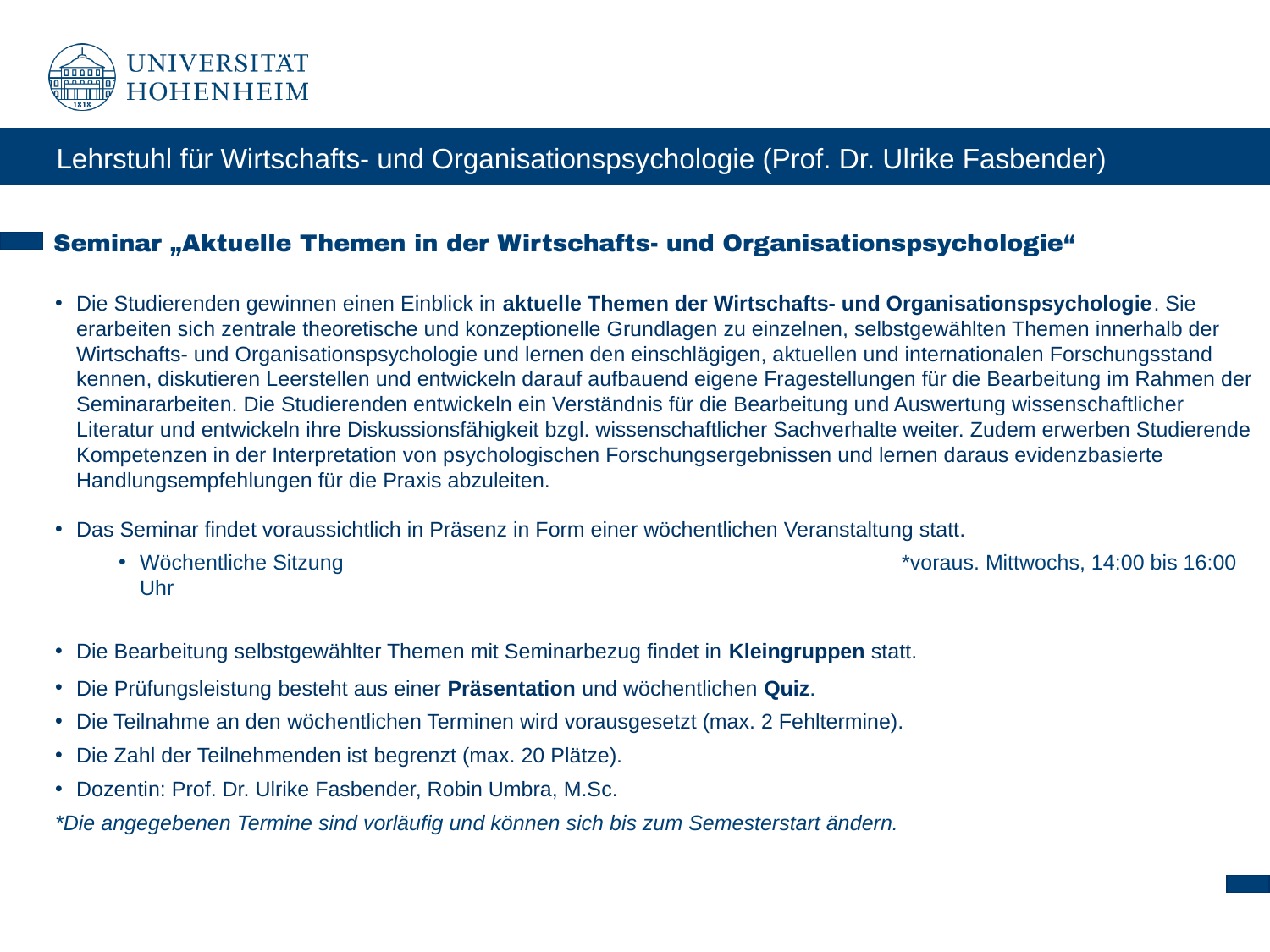

Lehrstuhl für Wirtschafts- und Organisationspsychologie (Prof. Dr. Ulrike Fasbender)
Seminar „Aktuelle Themen in der Wirtschafts- und Organisationspsychologie“

Die Studierenden gewinnen einen Einblick in aktuelle Themen der Wirtschafts- und Organisationspsychologie. Sie erarbeiten sich zentrale theoretische und konzeptionelle Grundlagen zu einzelnen, selbstgewählten Themen innerhalb der Wirtschafts- und Organisationspsychologie und lernen den einschlägigen, aktuellen und internationalen Forschungsstand kennen, diskutieren Leerstellen und entwickeln darauf aufbauend eigene Fragestellungen für die Bearbeitung im Rahmen der Seminararbeiten. Die Studierenden entwickeln ein Verständnis für die Bearbeitung und Auswertung wissenschaftlicher Literatur und entwickeln ihre Diskussionsfähigkeit bzgl. wissenschaftlicher Sachverhalte weiter. Zudem erwerben Studierende Kompetenzen in der Interpretation von psychologischen Forschungsergebnissen und lernen daraus evidenzbasierte Handlungsempfehlungen für die Praxis abzuleiten.

Das Seminar findet voraussichtlich in Präsenz in Form einer wöchentlichen Veranstaltung statt.
Wöchentliche Sitzung 					*voraus. Mittwochs, 14:00 bis 16:00 Uhr

Die Bearbeitung selbstgewählter Themen mit Seminarbezug findet in Kleingruppen statt.
Die Prüfungsleistung besteht aus einer Präsentation und wöchentlichen Quiz.
Die Teilnahme an den wöchentlichen Terminen wird vorausgesetzt (max. 2 Fehltermine).
Die Zahl der Teilnehmenden ist begrenzt (max. 20 Plätze).
Dozentin: Prof. Dr. Ulrike Fasbender, Robin Umbra, M.Sc.
*Die angegebenen Termine sind vorläufig und können sich bis zum Semesterstart ändern.